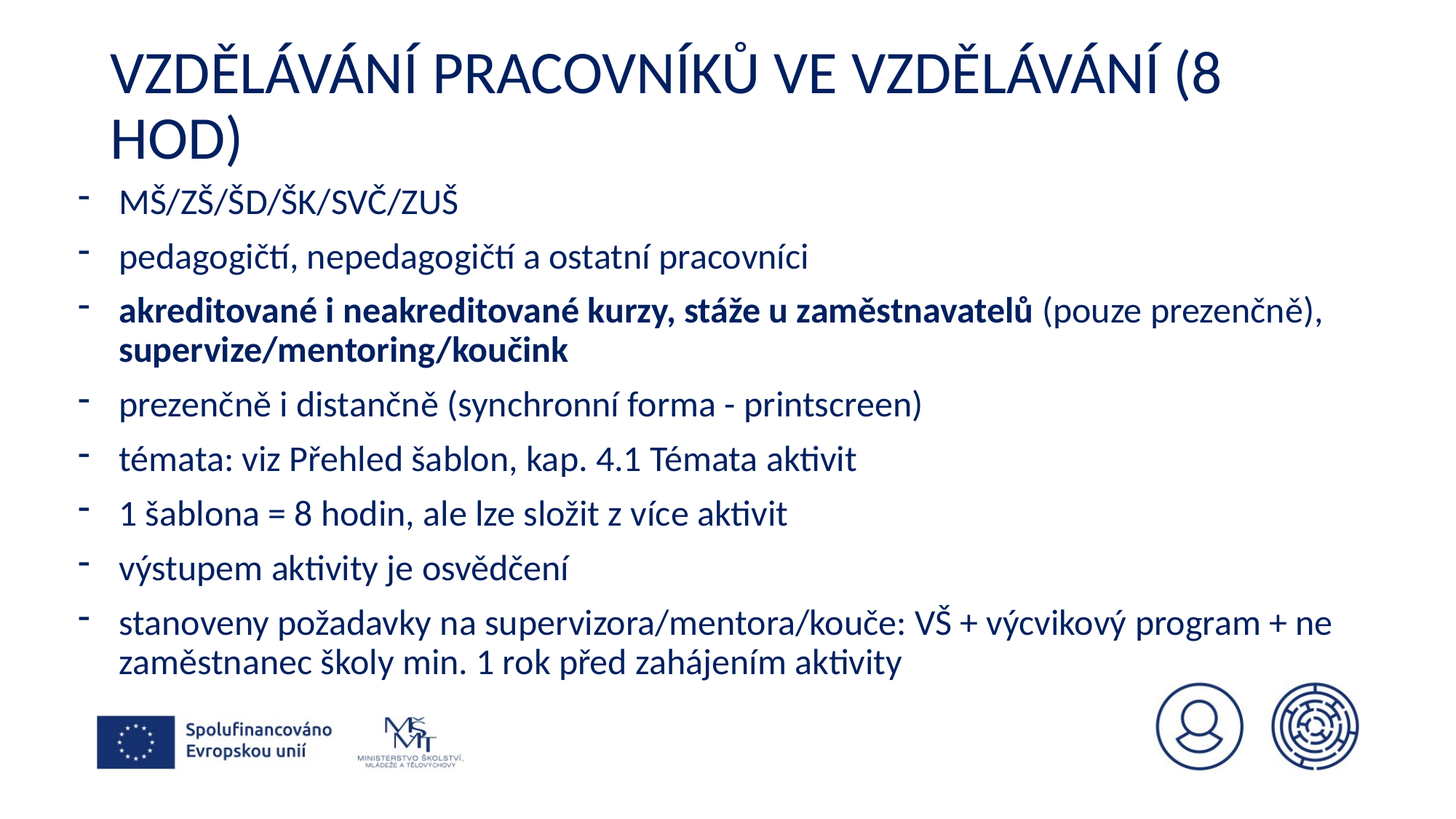

# Vzdělávání pracovníků ve vzdělávání (8 hod)
MŠ/ZŠ/ŠD/ŠK/SVČ/ZUŠ
pedagogičtí, nepedagogičtí a ostatní pracovníci
akreditované i neakreditované kurzy, stáže u zaměstnavatelů (pouze prezenčně), supervize/mentoring/koučink
prezenčně i distančně (synchronní forma - printscreen)
témata: viz Přehled šablon, kap. 4.1 Témata aktivit
1 šablona = 8 hodin, ale lze složit z více aktivit
výstupem aktivity je osvědčení
stanoveny požadavky na supervizora/mentora/kouče: VŠ + výcvikový program + ne zaměstnanec školy min. 1 rok před zahájením aktivity